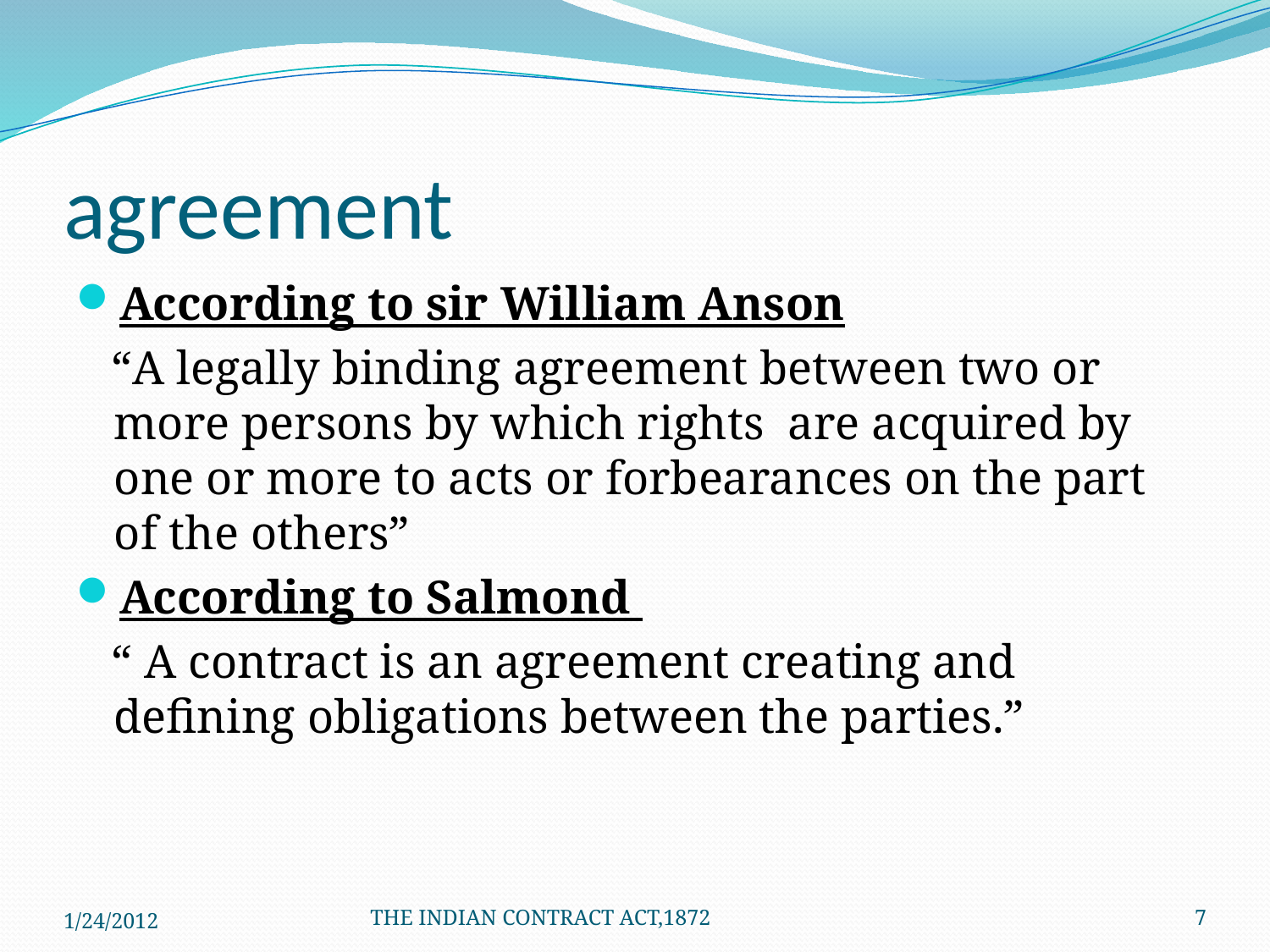

# agreement
According to sir William Anson
   “A legally binding agreement between two or more persons by which rights  are acquired by one or more to acts or forbearances on the part of the others”
According to Salmond
   “ A contract is an agreement creating and defining obligations between the parties.”

1/24/2012
THE INDIAN CONTRACT ACT,1872
7